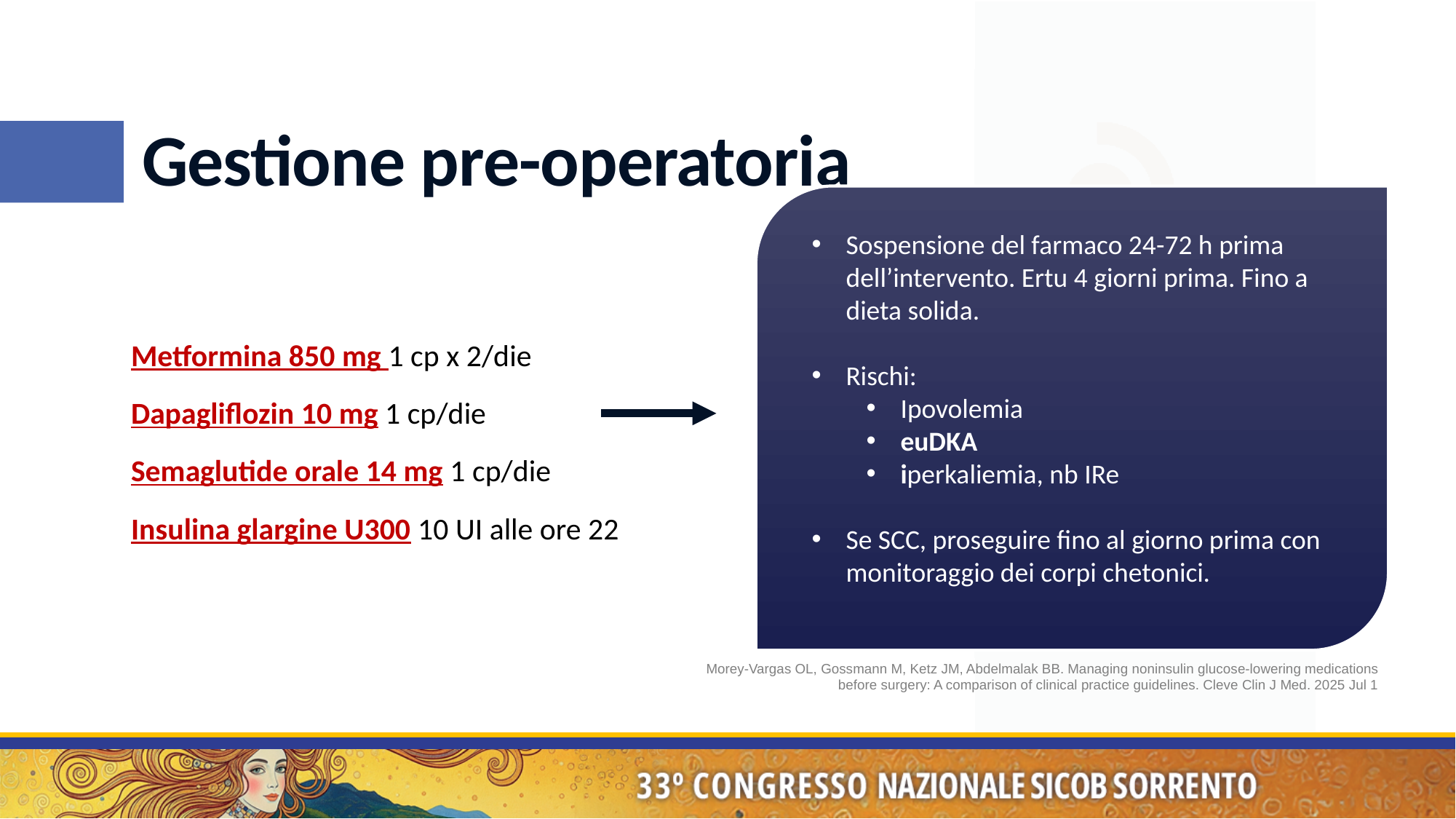

# Gestione pre-operatoria

Sospensione del farmaco 24-72 h prima dell’intervento. Ertu 4 giorni prima. Fino a dieta solida.

Rischi:
Ipovolemia
euDKA
iperkaliemia, nb IRe

Se SCC, proseguire fino al giorno prima con monitoraggio dei corpi chetonici.
Metformina 850 mg 1 cp x 2/die
Dapagliflozin 10 mg 1 cp/die
Semaglutide orale 14 mg 1 cp/die
Insulina glargine U300 10 UI alle ore 22

Morey-Vargas OL, Gossmann M, Ketz JM, Abdelmalak BB. Managing noninsulin glucose-lowering medications before surgery: A comparison of clinical practice guidelines. Cleve Clin J Med. 2025 Jul 1